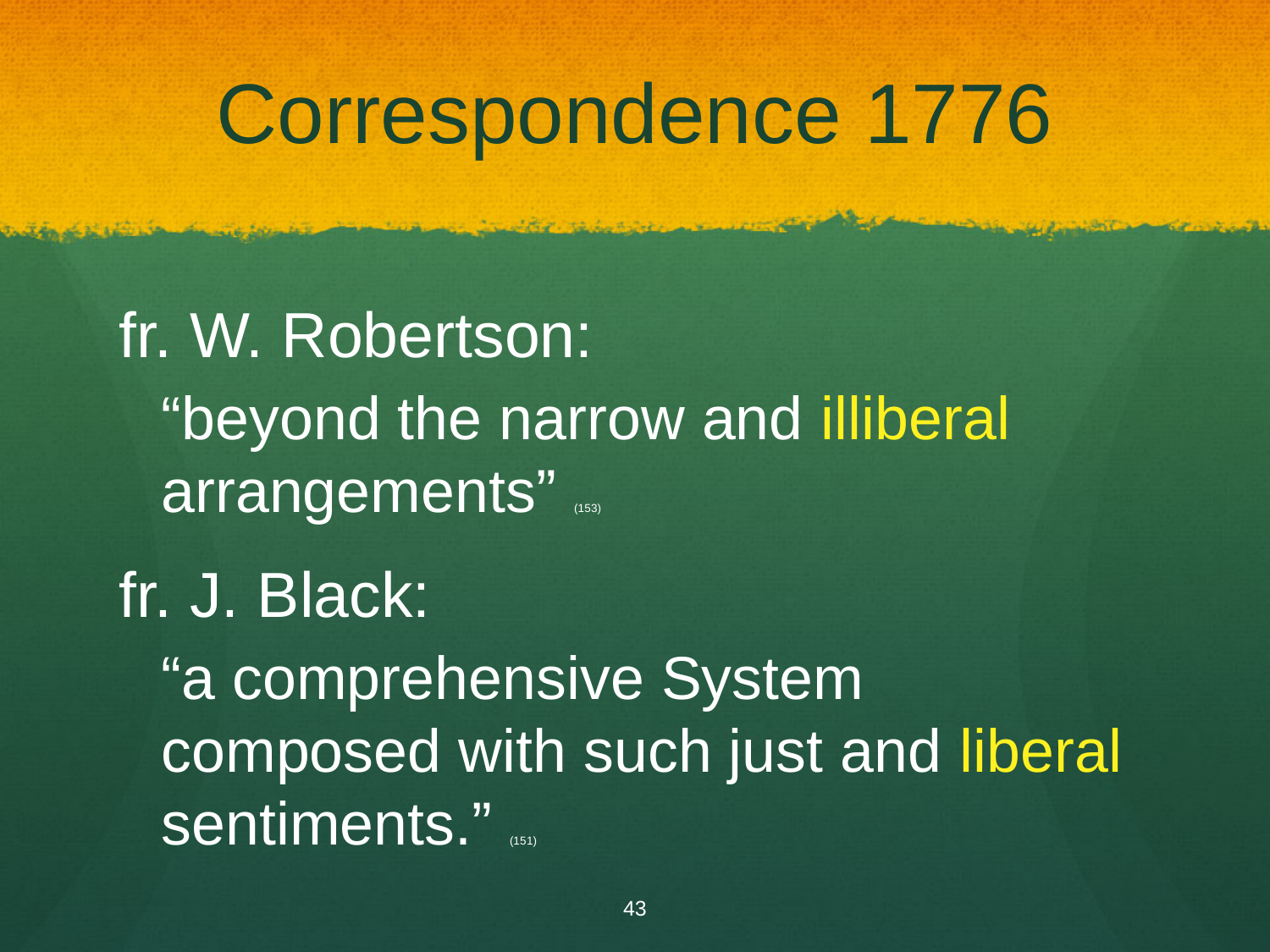

# Correspondence 1776
fr. W. Robertson:
“beyond the narrow and illiberal arrangements” (153)
fr. J. Black:
“a comprehensive System composed with such just and liberal sentiments.” (151)

43